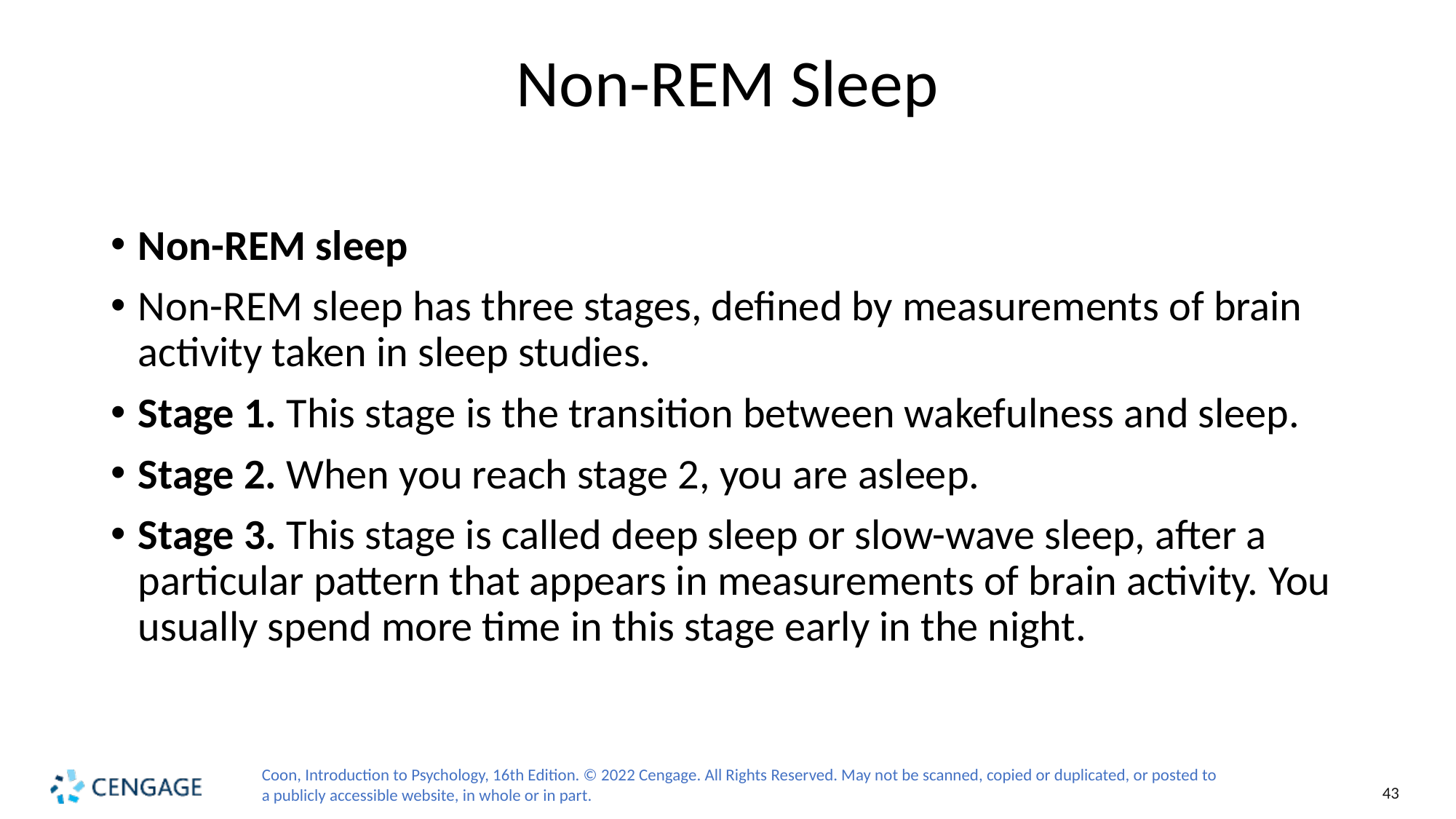

# Non-REM Sleep
Non-REM sleep
Non-REM sleep has three stages, defined by measurements of brain activity taken in sleep studies.
Stage 1. This stage is the transition between wakefulness and sleep.
Stage 2. When you reach stage 2, you are asleep.
Stage 3. This stage is called deep sleep or slow-wave sleep, after a particular pattern that appears in measurements of brain activity. You usually spend more time in this stage early in the night.